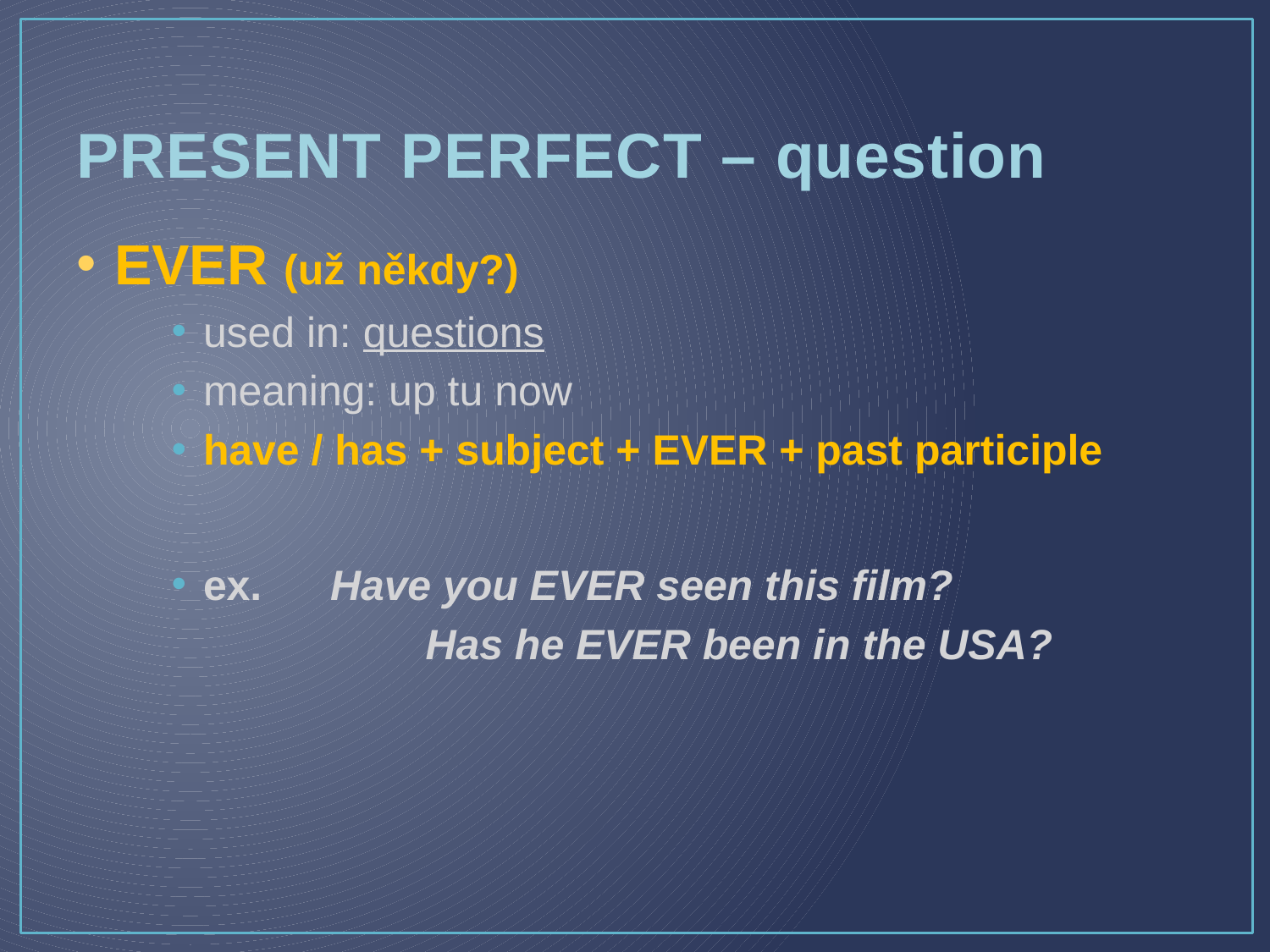

# PRESENT PERFECT – question
EVER (už někdy?)
used in: questions
meaning: up tu now
have / has + subject + EVER + past participle

ex. 	Have you EVER seen this film?
		Has he EVER been in the USA?